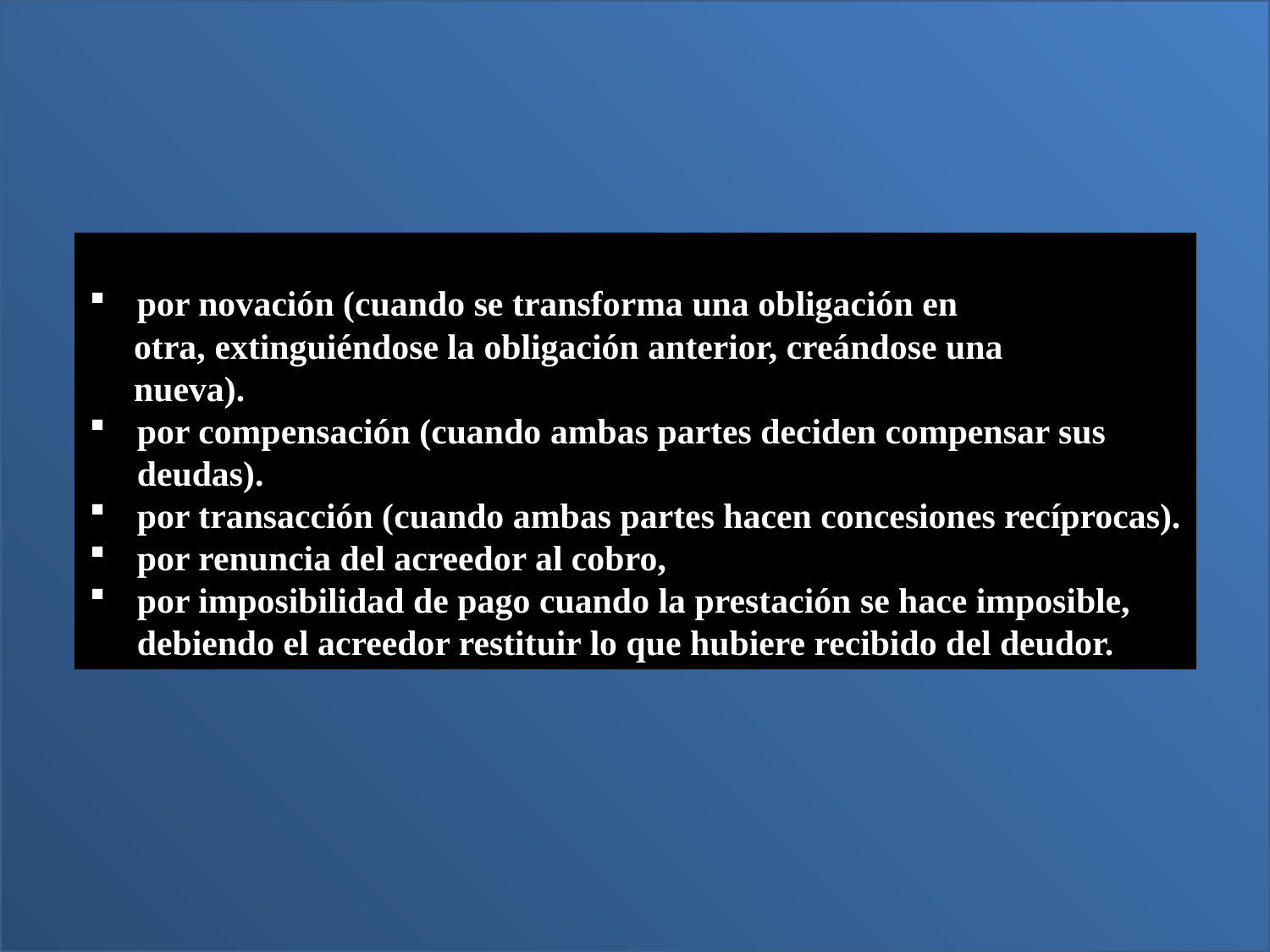

por novación (cuando se transforma una obligación en
     otra, extinguiéndose la obligación anterior, creándose una
     nueva).
por compensación (cuando ambas partes deciden compensar sus deudas).
por transacción (cuando ambas partes hacen concesiones recíprocas).
por renuncia del acreedor al cobro,
por imposibilidad de pago cuando la prestación se hace imposible, debiendo el acreedor restituir lo que hubiere recibido del deudor.